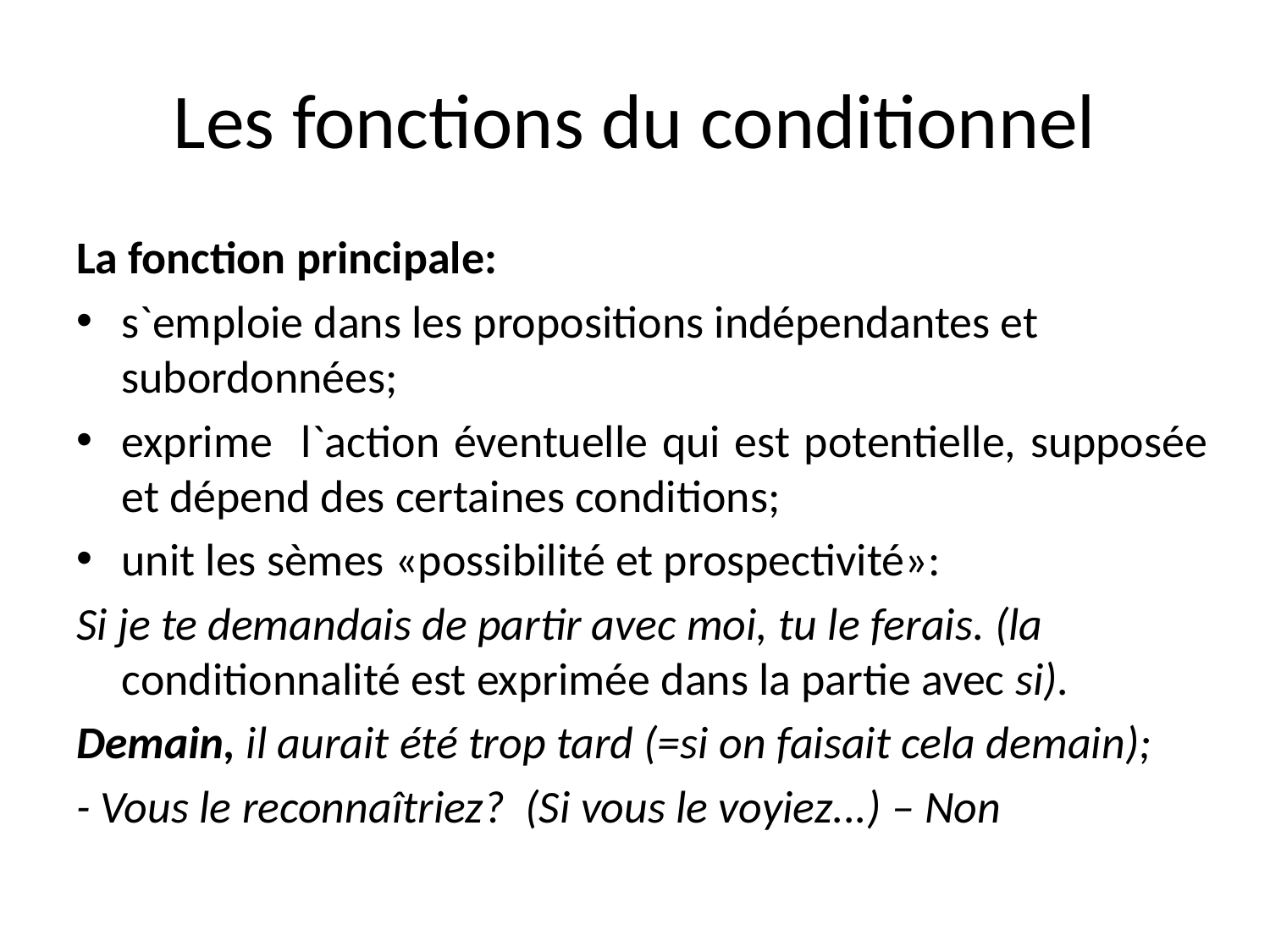

# Les fonctions du conditionnel
La fonction principale:
s`emploie dans les propositions indépendantes et subordonnées;
exprime  l`action éventuelle qui est potentielle, supposée et dépend des certaines conditions;
unit les sèmes «possibilité et prospectivité»:
Si je te demandais de partir avec moi, tu le ferais. (la conditionnalité est exprimée dans la partie avec si).
Demain, il aurait été trop tard (=si on faisait cela demain);
- Vous le reconnaîtriez?  (Si vous le voyiez...) – Non